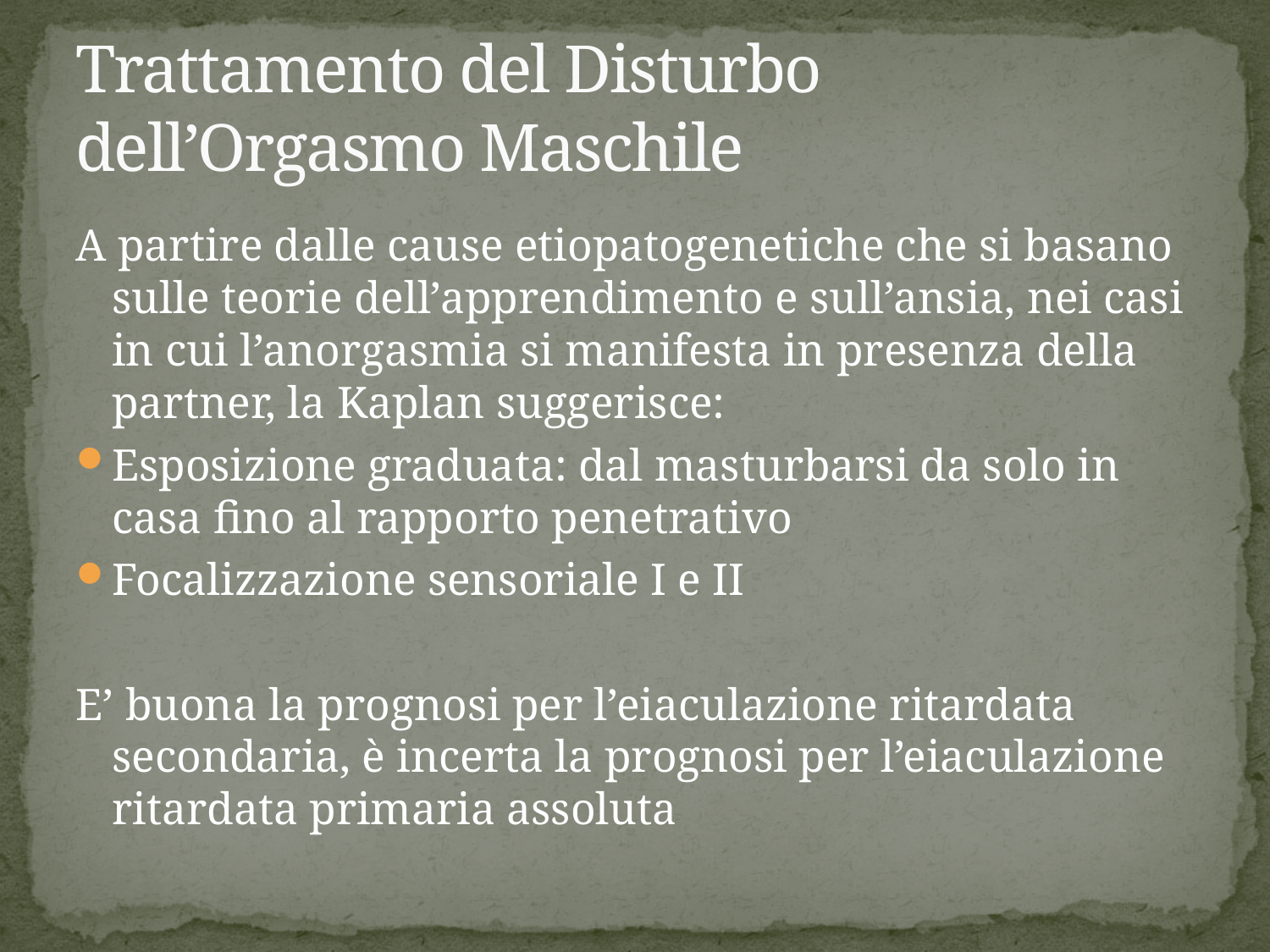

# Trattamento del Disturbo dell’Orgasmo Maschile
A partire dalle cause etiopatogenetiche che si basano sulle teorie dell’apprendimento e sull’ansia, nei casi in cui l’anorgasmia si manifesta in presenza della partner, la Kaplan suggerisce:
Esposizione graduata: dal masturbarsi da solo in casa fino al rapporto penetrativo
Focalizzazione sensoriale I e II

E’ buona la prognosi per l’eiaculazione ritardata secondaria, è incerta la prognosi per l’eiaculazione ritardata primaria assoluta